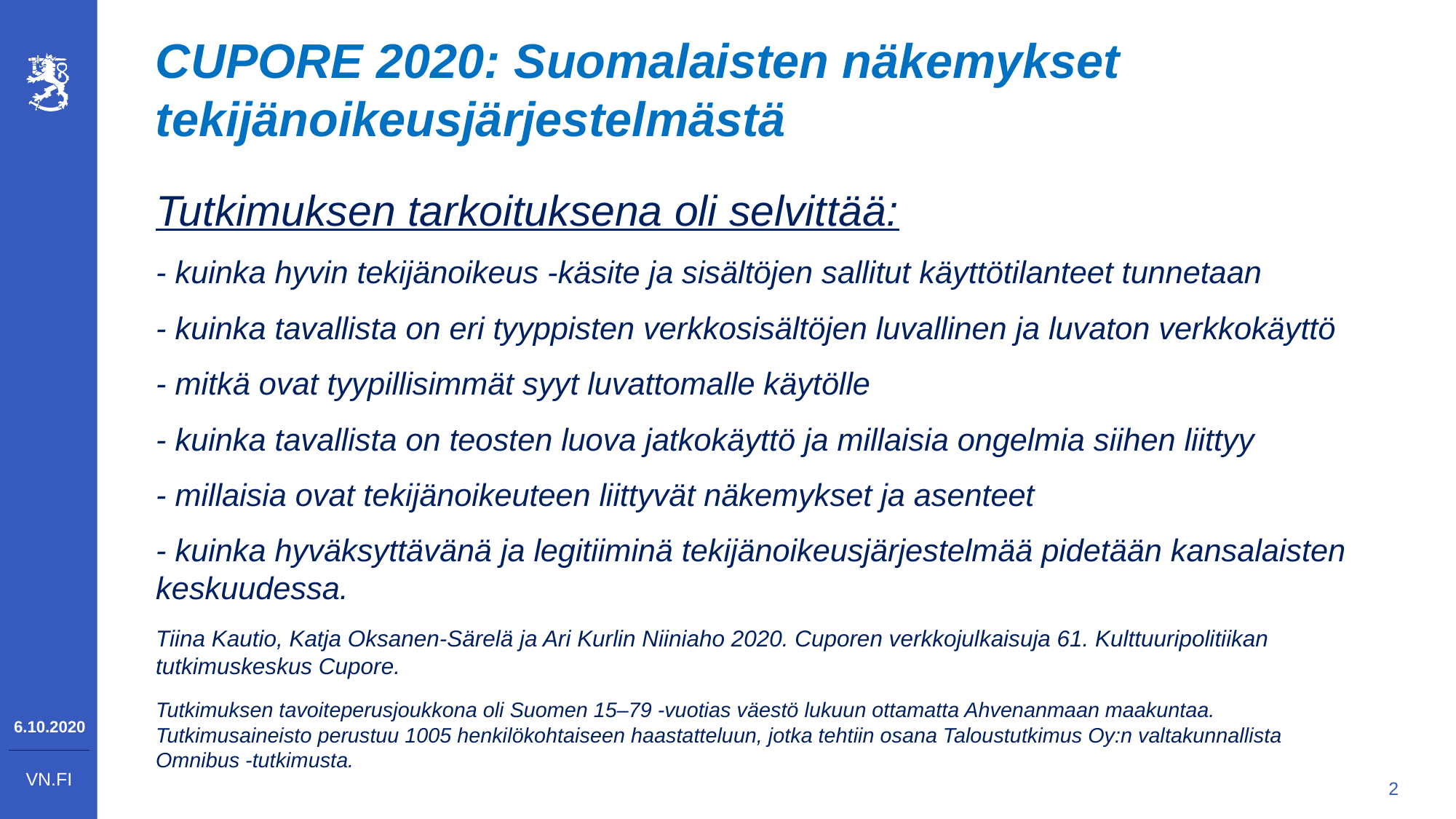

CUPORE 2020: Suomalaisten näkemykset tekijänoikeusjärjestelmästä
Tutkimuksen tarkoituksena oli selvittää:
- kuinka hyvin tekijänoikeus -käsite ja sisältöjen sallitut käyttötilanteet tunnetaan
- kuinka tavallista on eri tyyppisten verkkosisältöjen luvallinen ja luvaton verkkokäyttö
- mitkä ovat tyypillisimmät syyt luvattomalle käytölle
- kuinka tavallista on teosten luova jatkokäyttö ja millaisia ongelmia siihen liittyy
- millaisia ovat tekijänoikeuteen liittyvät näkemykset ja asenteet
- kuinka hyväksyttävänä ja legitiiminä tekijänoikeusjärjestelmää pidetään kansalaisten keskuudessa.
Tiina Kautio, Katja Oksanen-Särelä ja Ari Kurlin Niiniaho 2020. Cuporen verkkojulkaisuja 61. Kulttuuripolitiikan tutkimuskeskus Cupore.
Tutkimuksen tavoiteperusjoukkona oli Suomen 15–79 -vuotias väestö lukuun ottamatta Ahvenanmaan maakuntaa. Tutkimusaineisto perustuu 1005 henkilökohtaiseen haastatteluun, jotka tehtiin osana Taloustutkimus Oy:n valtakunnallista Omnibus -tutkimusta.

6.10.2020
2